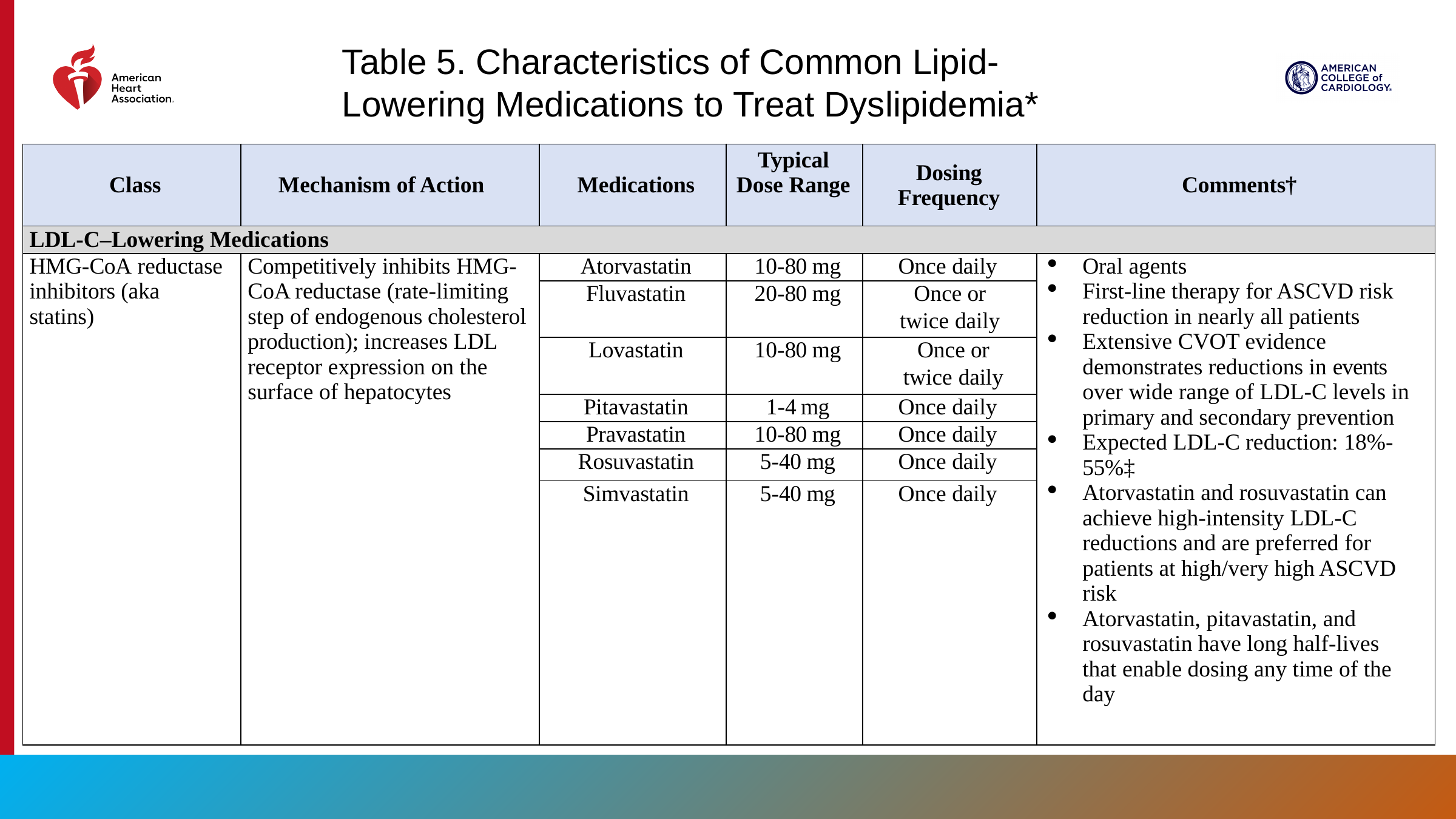

Table 5. Characteristics of Common Lipid-Lowering Medications to Treat Dyslipidemia*
| Class | Mechanism of Action | Medications | Typical Dose Range | Dosing Frequency | Comments† |
| --- | --- | --- | --- | --- | --- |
| LDL-C–Lowering Medications |  |  |  |  |  |
| HMG-CoA reductase inhibitors (aka statins) | Competitively inhibits HMG-CoA reductase (rate-limiting step of endogenous cholesterol production); increases LDL receptor expression on the surface of hepatocytes | Atorvastatin | 10-80 mg | Once daily | Oral agents First-line therapy for ASCVD risk reduction in nearly all patients Extensive CVOT evidence demonstrates reductions in events over wide range of LDL-C levels in primary and secondary prevention Expected LDL-C reduction: 18%-55%‡ Atorvastatin and rosuvastatin can achieve high-intensity LDL-C reductions and are preferred for patients at high/very high ASCVD risk Atorvastatin, pitavastatin, and rosuvastatin have long half-lives that enable dosing any time of the day |
|  |  | Fluvastatin | 20-80 mg | Once or twice daily |  |
|  |  | Lovastatin | 10-80 mg | Once or twice daily |  |
|  |  | Pitavastatin | 1-4 mg | Once daily |  |
|  |  | Pravastatin | 10-80 mg | Once daily |  |
|  |  | Rosuvastatin | 5-40 mg | Once daily |  |
|  |  | Simvastatin | 5-40 mg | Once daily |  |
53